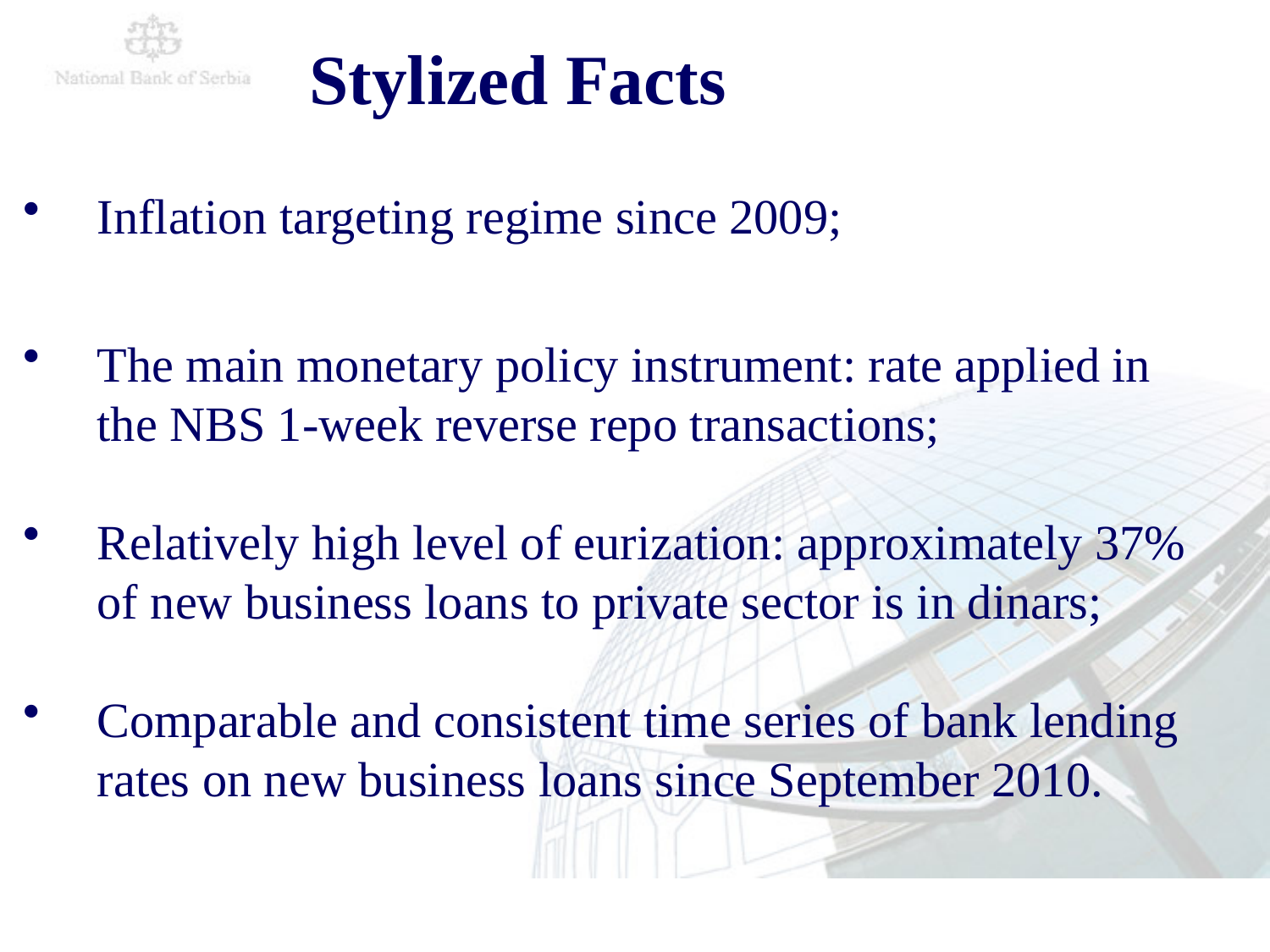

Stylized Facts
Inflation targeting regime since 2009;

The main monetary policy instrument: rate applied in the NBS 1-week reverse repo transactions;

Relatively high level of eurization: approximately 37% of new business loans to private sector is in dinars;

Comparable and consistent time series of bank lending rates on new business loans since September 2010.